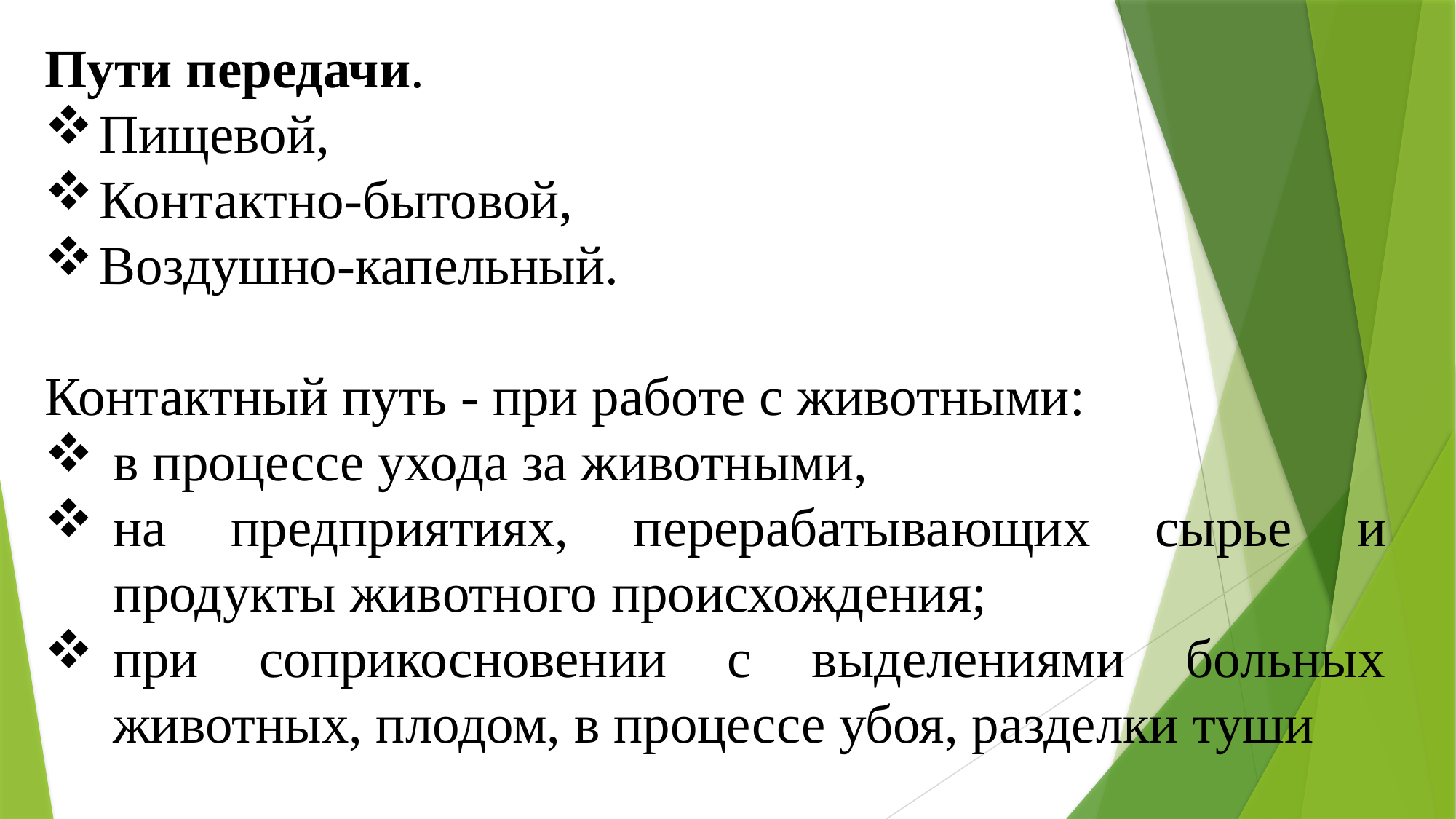

Пути передачи.
Пищевой,
Контактно-бытовой,
Воздуш­но-капельный.

Контактный путь - при работе с животными:
в процес­се ухода за животными,
на предприятиях, перерабатыва­ющих сырье и продукты животного происхождения;
при соприкосновении с выделениями больных животных, пло­дом, в процессе убоя, разделки туши